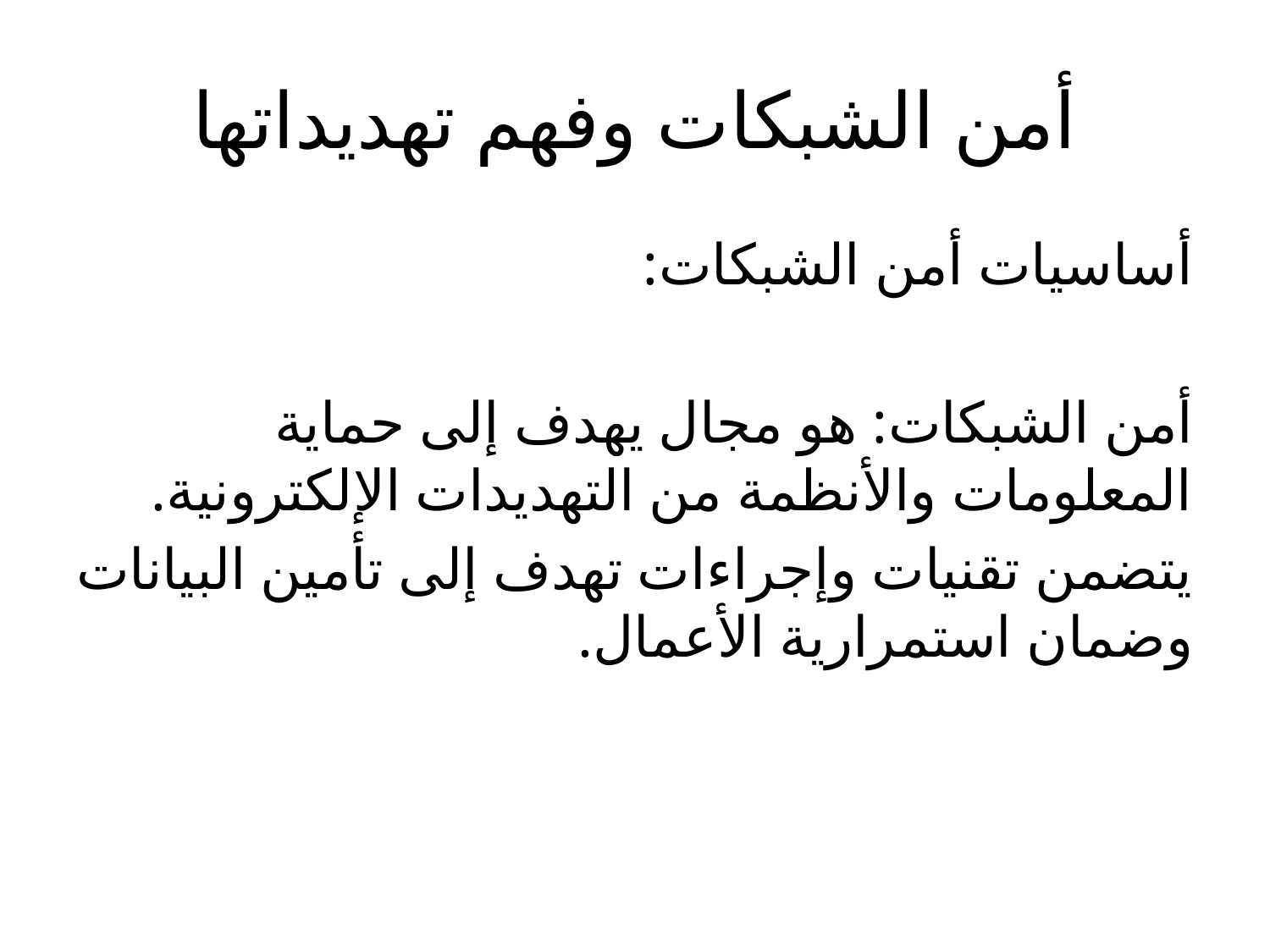

# أمن الشبكات وفهم تهديداتها
أساسيات أمن الشبكات:

أمن الشبكات: هو مجال يهدف إلى حماية المعلومات والأنظمة من التهديدات الإلكترونية.
يتضمن تقنيات وإجراءات تهدف إلى تأمين البيانات وضمان استمرارية الأعمال.